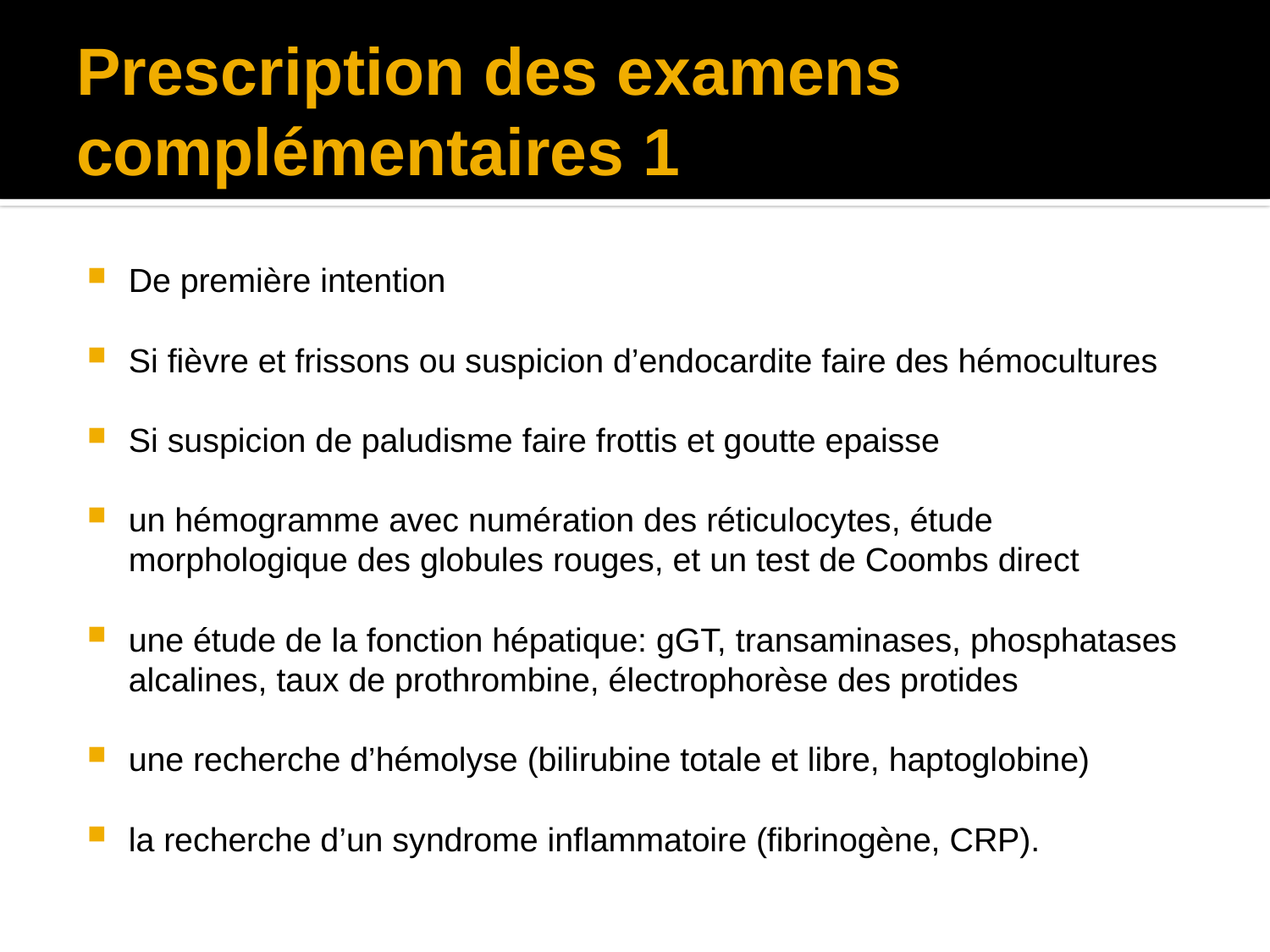

# Prescription des examens complémentaires 1
De première intention

Si fièvre et frissons ou suspicion d’endocardite faire des hémocultures

Si suspicion de paludisme faire frottis et goutte epaisse

un hémogramme avec numération des réticulocytes, étude morphologique des globules rouges, et un test de Coombs direct

une étude de la fonction hépatique: gGT, transaminases, phosphatases alcalines, taux de prothrombine, électrophorèse des protides

une recherche d’hémolyse (bilirubine totale et libre, haptoglobine)

la recherche d’un syndrome inflammatoire (fibrinogène, CRP).